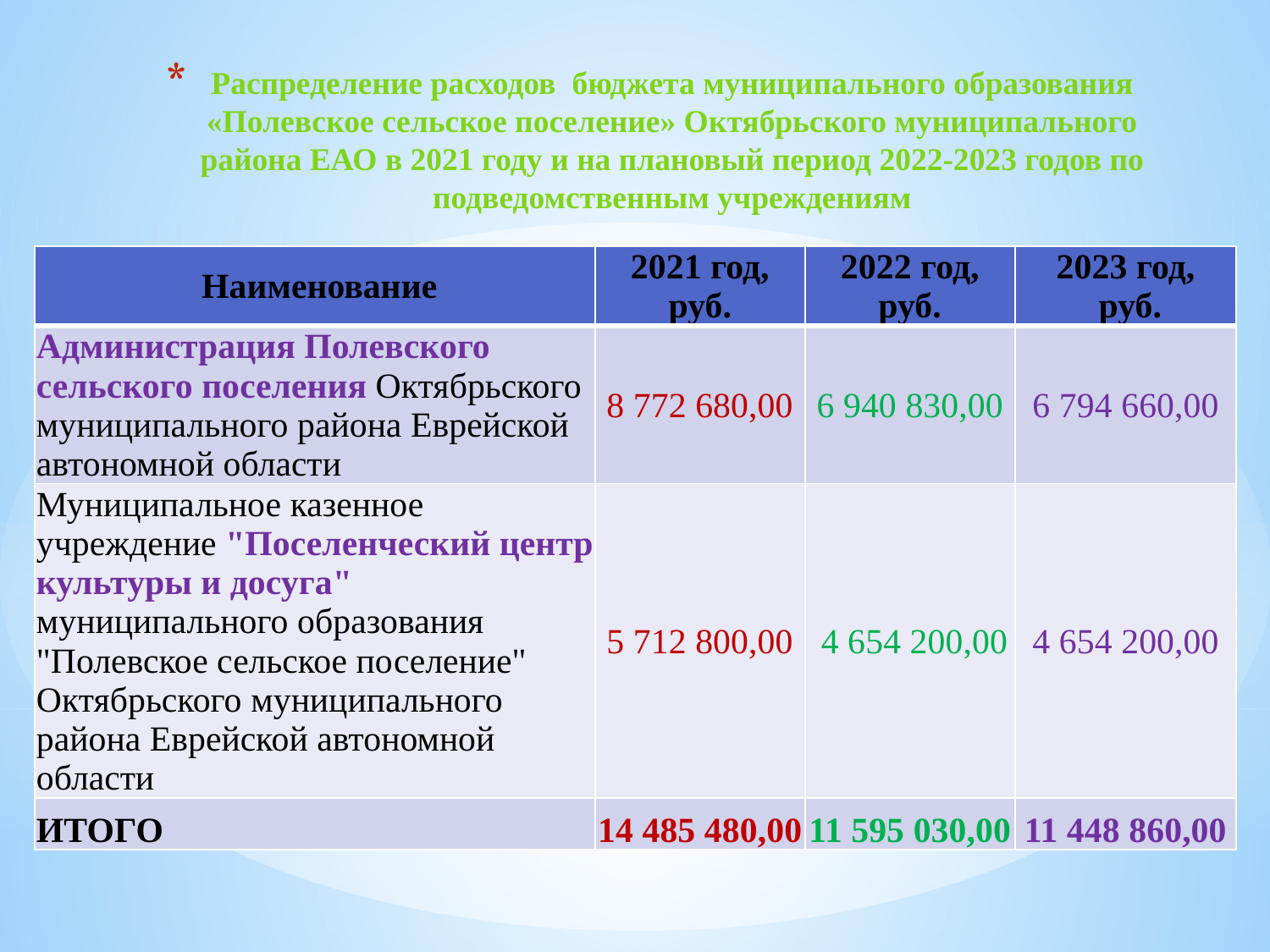

# Распределение расходов  бюджета муниципального образования «Полевское сельское поселение» Октябрьского муниципального района ЕАО в 2021 году и на плановый период 2022-2023 годов по подведомственным учреждениям Распределение расходов  бюджета муниципального образования «Полевское сельское поселение» Октябрьского муниципального района ЕАО в 2018 году и на плановый период 2019-2020 годов по подведомственным учреждениям
| Наименование | 2021 год, руб. | 2022 год, руб. | 2023 год, руб. |
| --- | --- | --- | --- |
| Администрация Полевского сельского поселения Октябрьского муниципального района Еврейской автономной области | 8 772 680,00 | 6 940 830,00 | 6 794 660,00 |
| Муниципальное казенное учреждение "Поселенческий центр культуры и досуга" муниципального образования "Полевское сельское поселение" Октябрьского муниципального района Еврейской автономной области | 5 712 800,00 | 4 654 200,00 | 4 654 200,00 |
| ИТОГО | 14 485 480,00 | 11 595 030,00 | 11 448 860,00 |